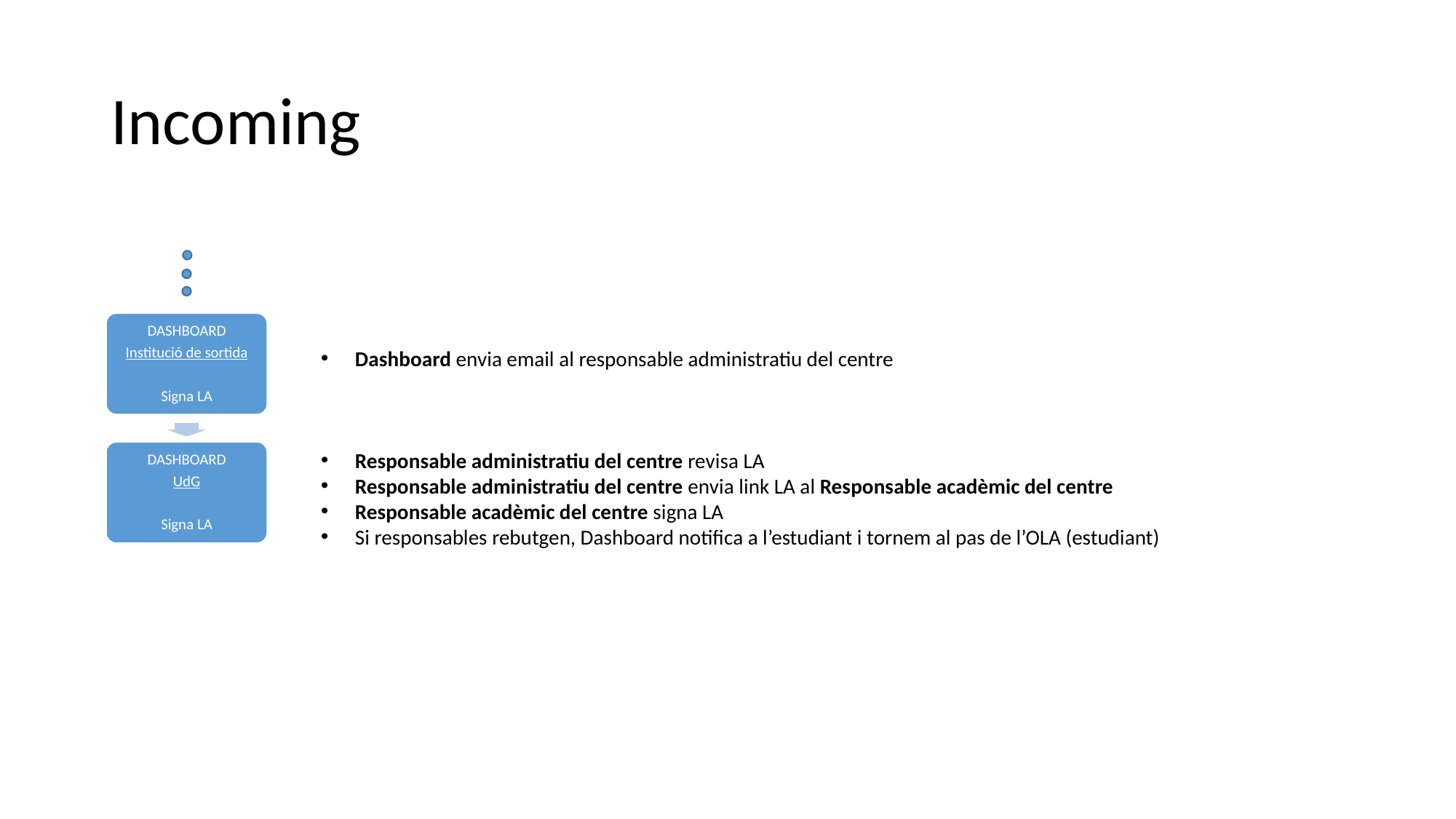

# Incoming

DASHBOARD
Institució de sortida

Signa LA

Dashboard envia email al responsable administratiu del centre

DASHBOARD
UdG

Signa LA
Responsable administratiu del centre revisa LA
Responsable administratiu del centre envia link LA al Responsable acadèmic del centre
Responsable acadèmic del centre signa LA
Si responsables rebutgen, Dashboard notifica a l’estudiant i tornem al pas de l’OLA (estudiant)